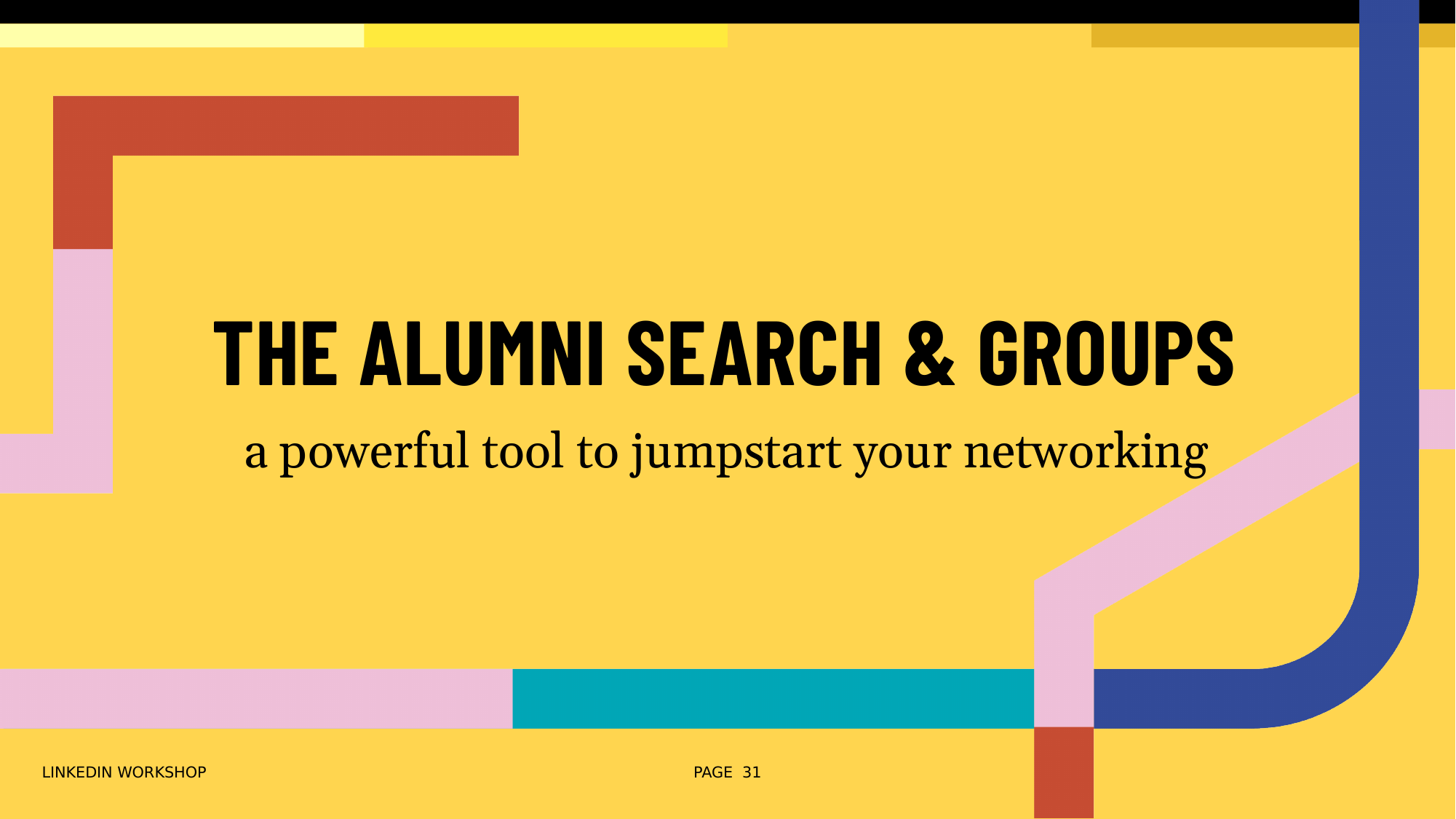

# THE ALUMNI SEARCH & GROUPS
a powerful tool to jumpstart your networking
LINKEDIN WORKSHOP
PAGE  31